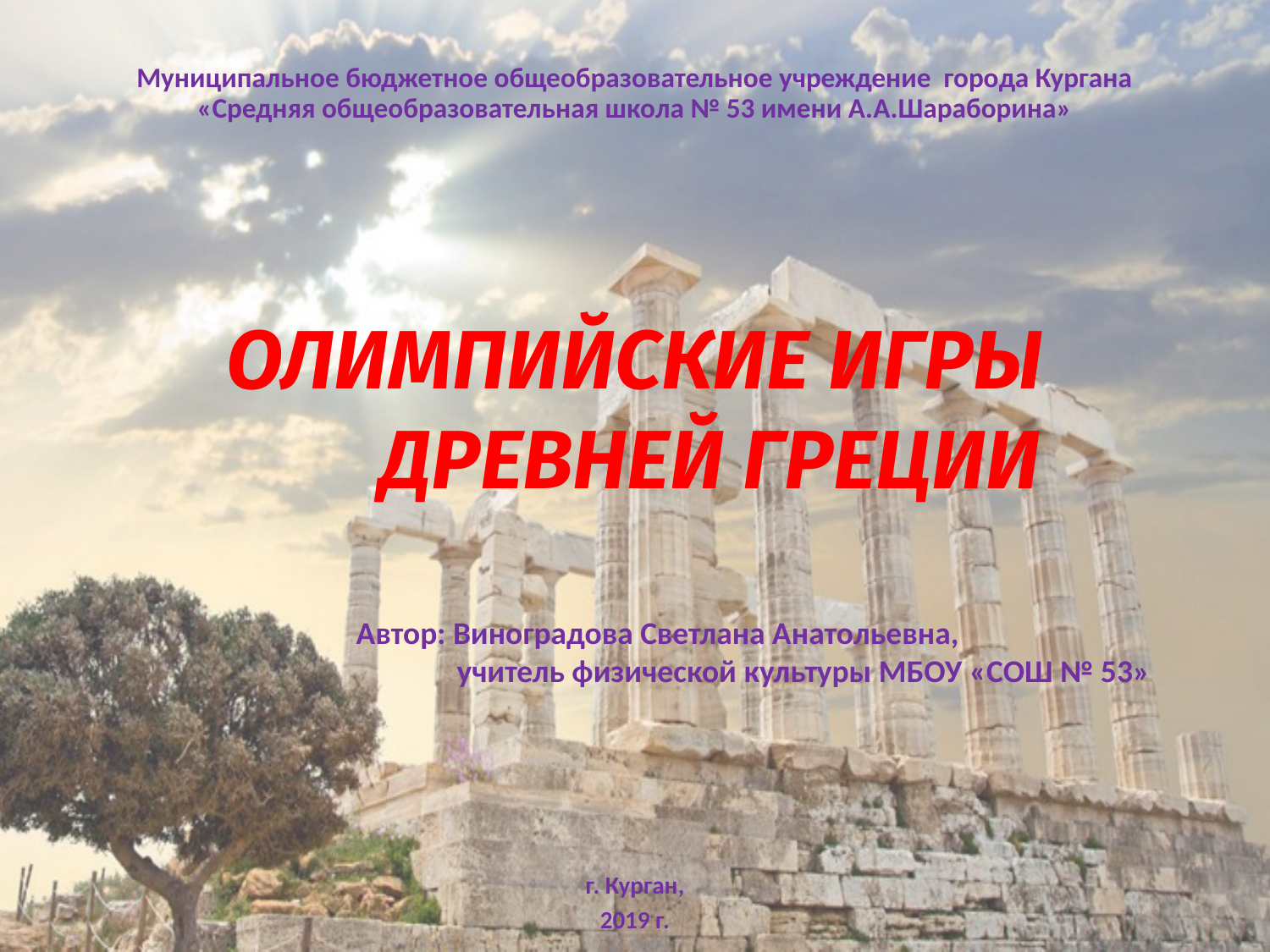

# Муниципальное бюджетное общеобразовательное учреждение  города Кургана «Средняя общеобразовательная школа № 53 имени А.А.Шараборина»
Олимпийские игры
        ДРЕВНЕЙ ГРЕЦИИ

г. Курган,
2019 г.
Автор: Виноградова Светлана Анатольевна,
              учитель физической культуры МБОУ «СОШ № 53»